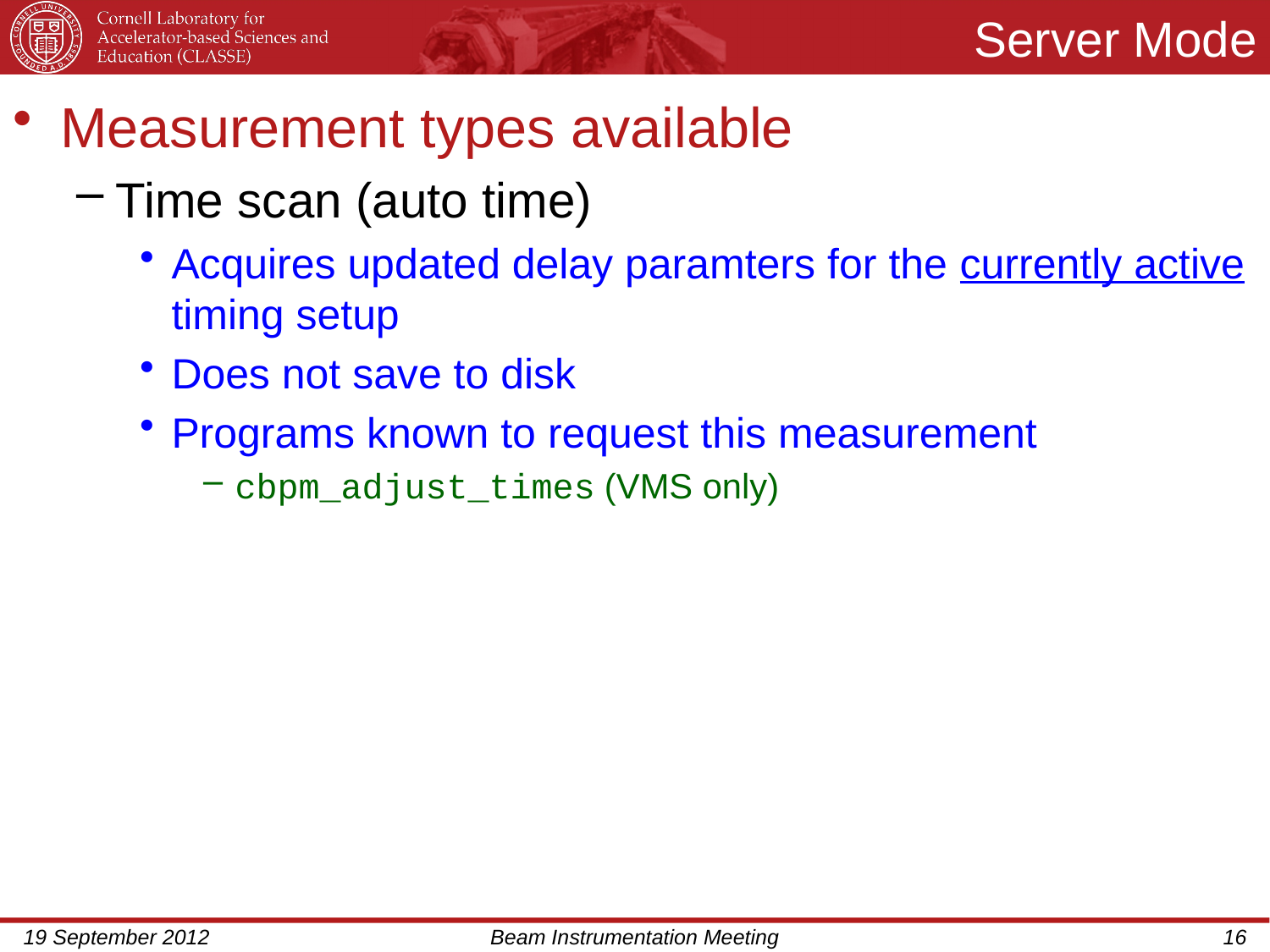

# Server Mode
Measurement types available
Time scan (auto time)
Acquires updated delay paramters for the currently active timing setup
Does not save to disk
Programs known to request this measurement
cbpm_adjust_times (VMS only)

19 September 2012
Beam Instrumentation Meeting
16